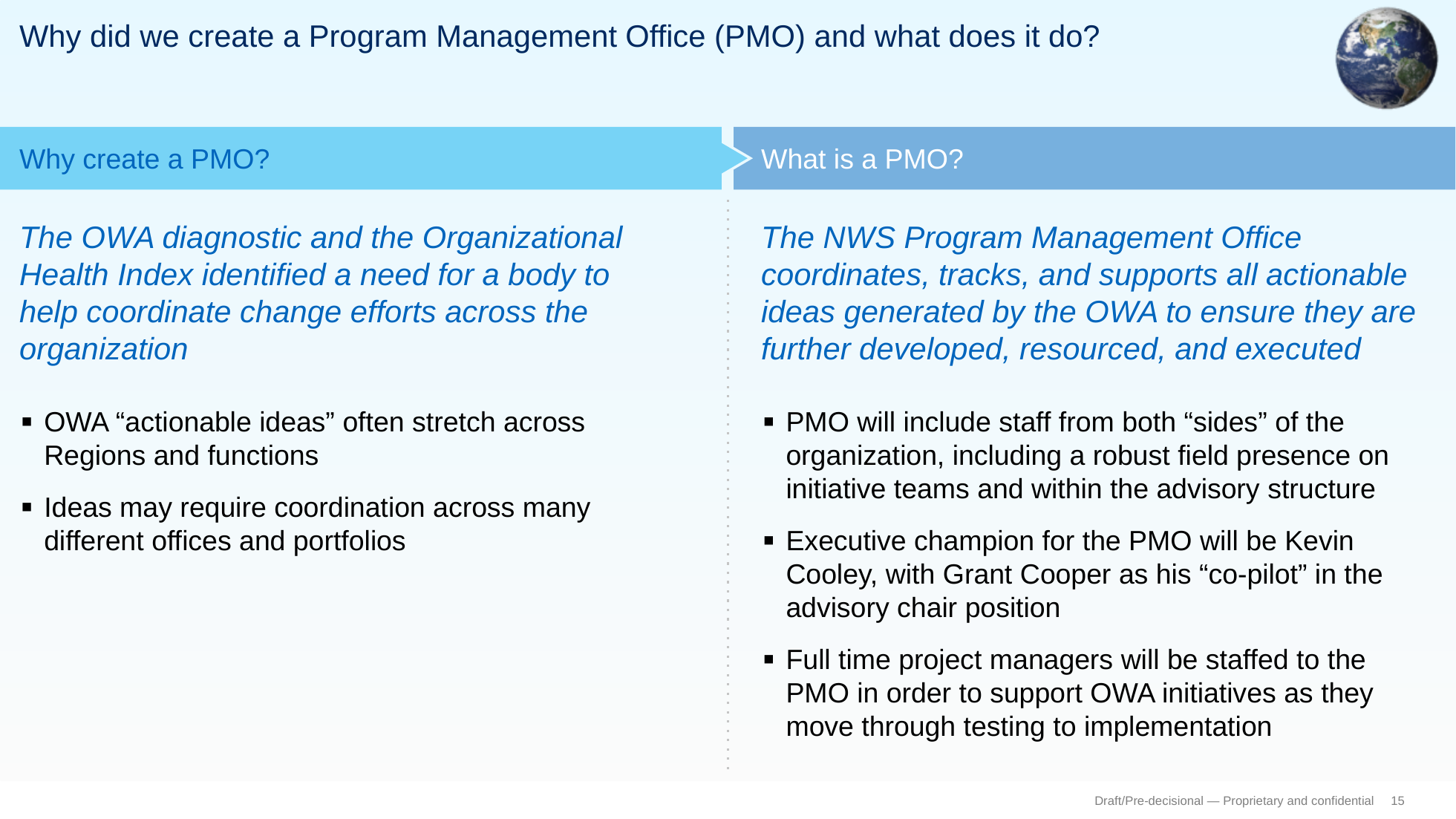

# Why did we create a Program Management Office (PMO) and what does it do?

Why create a PMO?
What is a PMO?
The OWA diagnostic and the Organizational Health Index identified a need for a body to help coordinate change efforts across the organization
The NWS Program Management Office  coordinates, tracks, and supports all actionable ideas generated by the OWA to ensure they are further developed, resourced, and executed
OWA “actionable ideas” often stretch across Regions and functions
Ideas may require coordination across many different offices and portfolios
PMO will include staff from both “sides” of the organization, including a robust field presence on initiative teams and within the advisory structure
Executive champion for the PMO will be Kevin Cooley, with Grant Cooper as his “co-pilot” in the advisory chair position
Full time project managers will be staffed to the PMO in order to support OWA initiatives as they move through testing to implementation